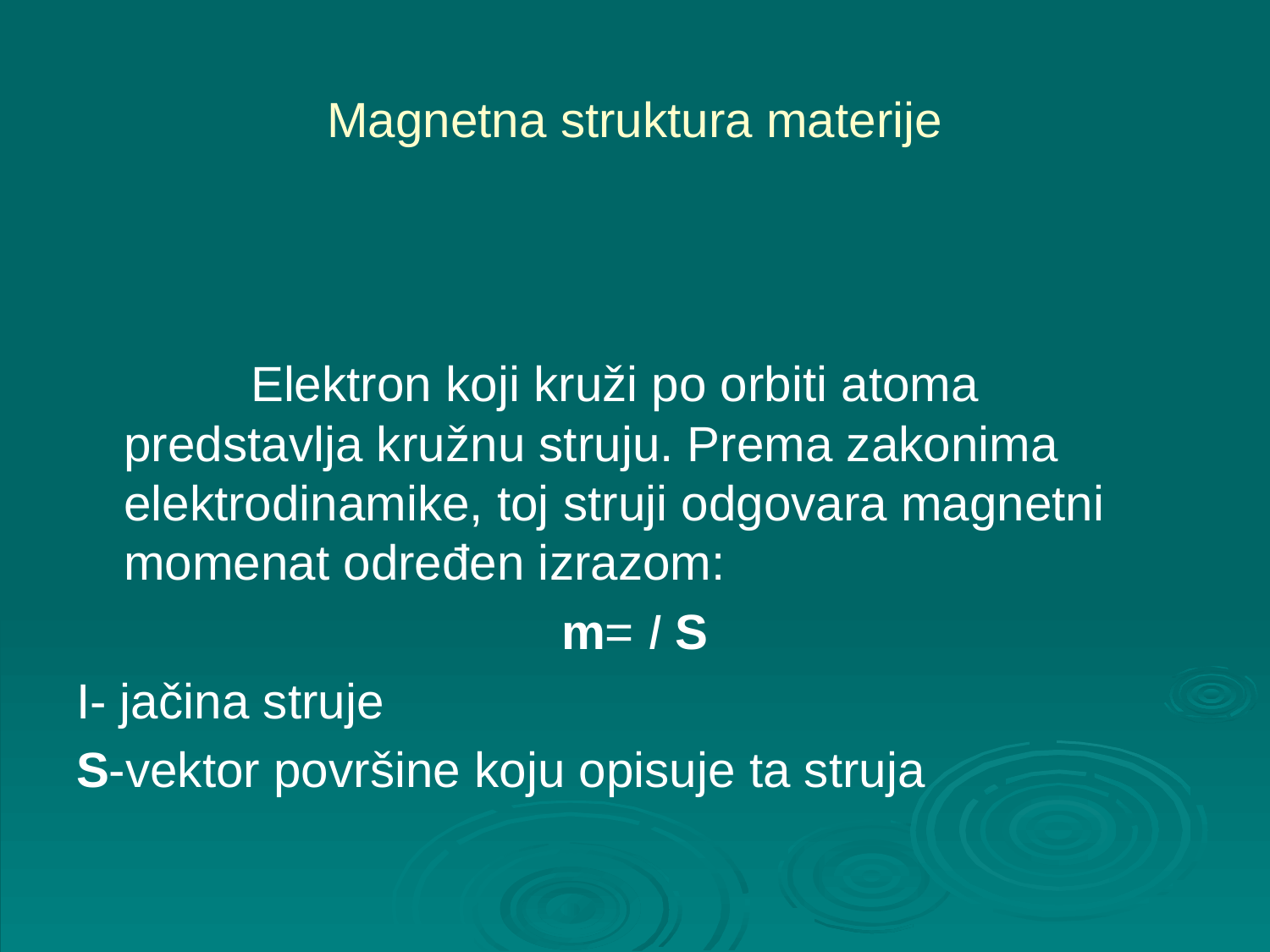

# Magnetna struktura materije
		Elektron koji kruži po orbiti atoma predstavlja kružnu struju. Prema zakonima elektrodinamike, toj struji odgovara magnetni momenat određen izrazom:
m= I S
I- jačina struje
S-vektor površine koju opisuje ta struja